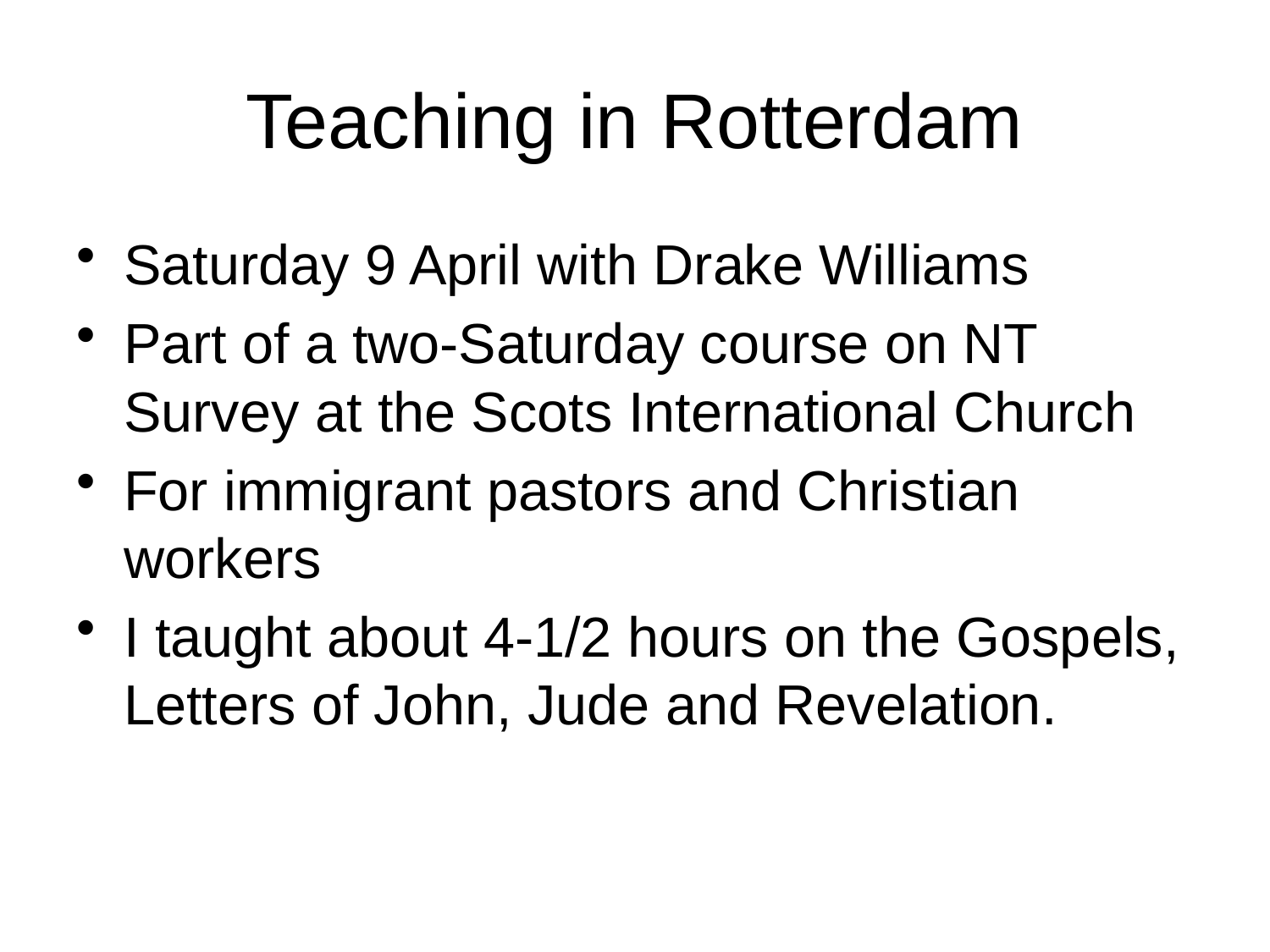

# Teaching in Rotterdam
Saturday 9 April with Drake Williams
Part of a two-Saturday course on NT Survey at the Scots International Church
For immigrant pastors and Christian workers
I taught about 4-1/2 hours on the Gospels, Letters of John, Jude and Revelation.